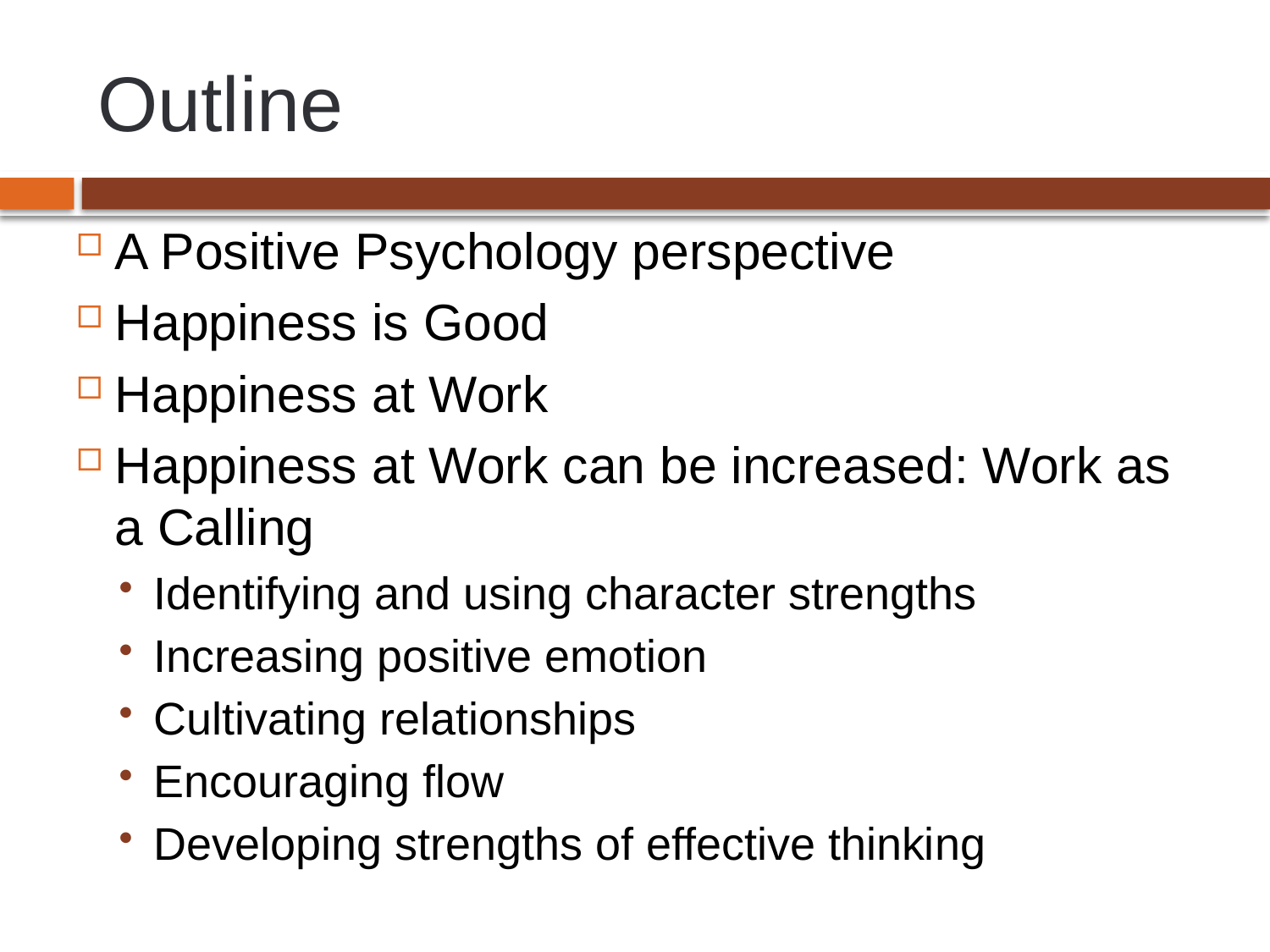

# Outline
A Positive Psychology perspective
Happiness is Good
Happiness at Work
Happiness at Work can be increased: Work as a Calling
Identifying and using character strengths
Increasing positive emotion
Cultivating relationships
Encouraging flow
Developing strengths of effective thinking